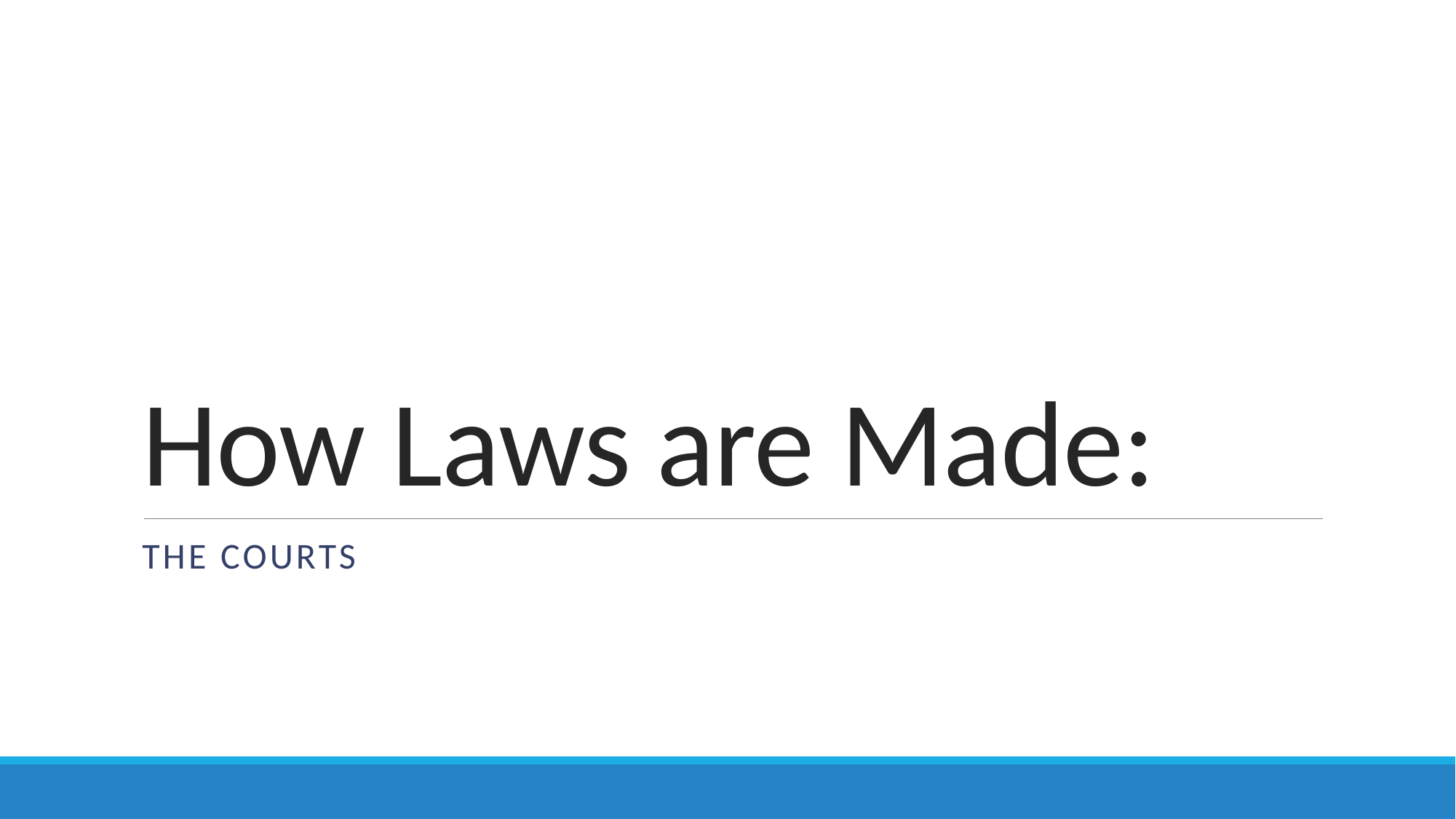

# How Laws are Made:
The Courts